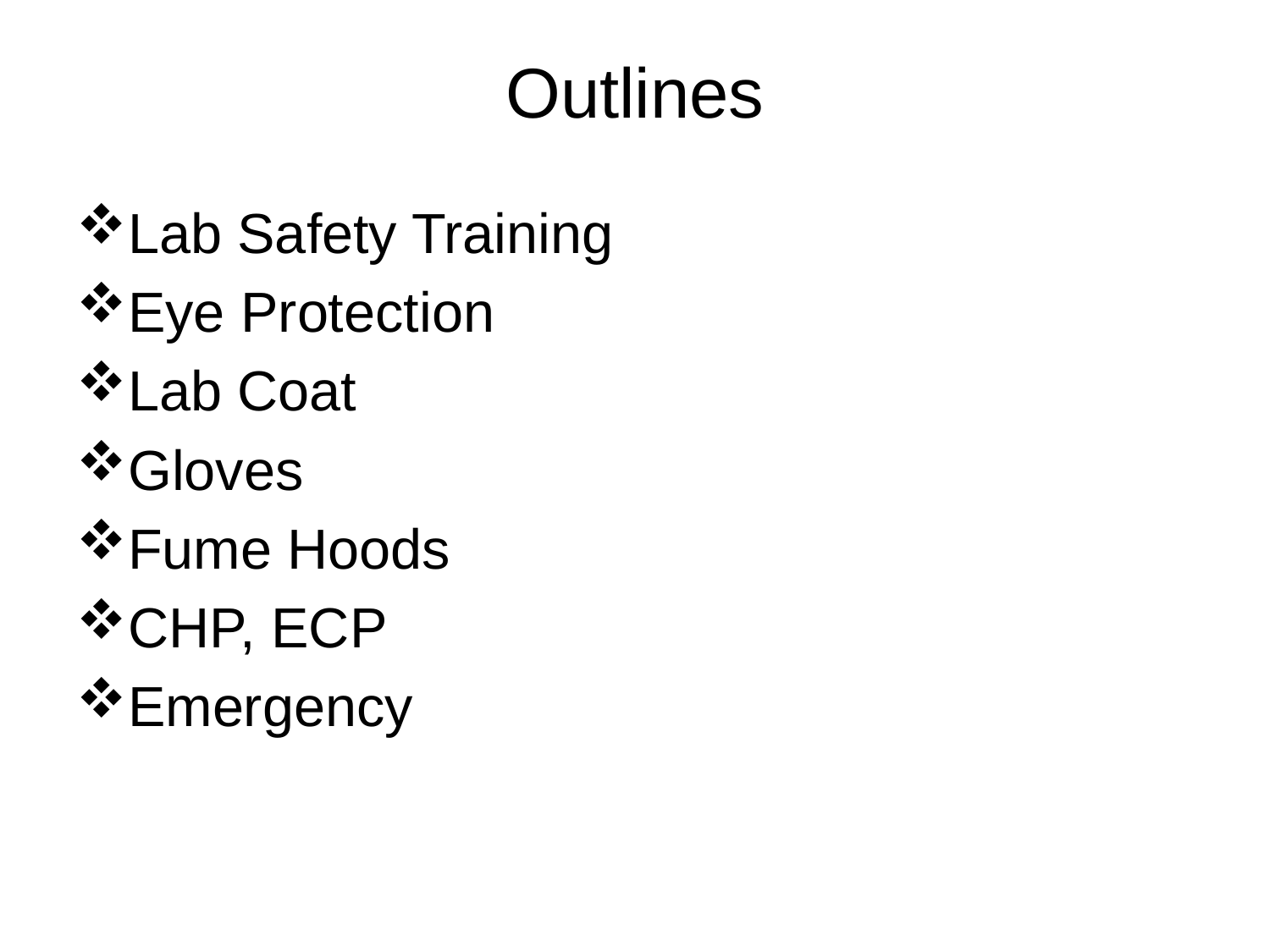

# Outlines
Lab Safety Training
Eye Protection
Lab Coat
Gloves
Fume Hoods
CHP, ECP
Emergency